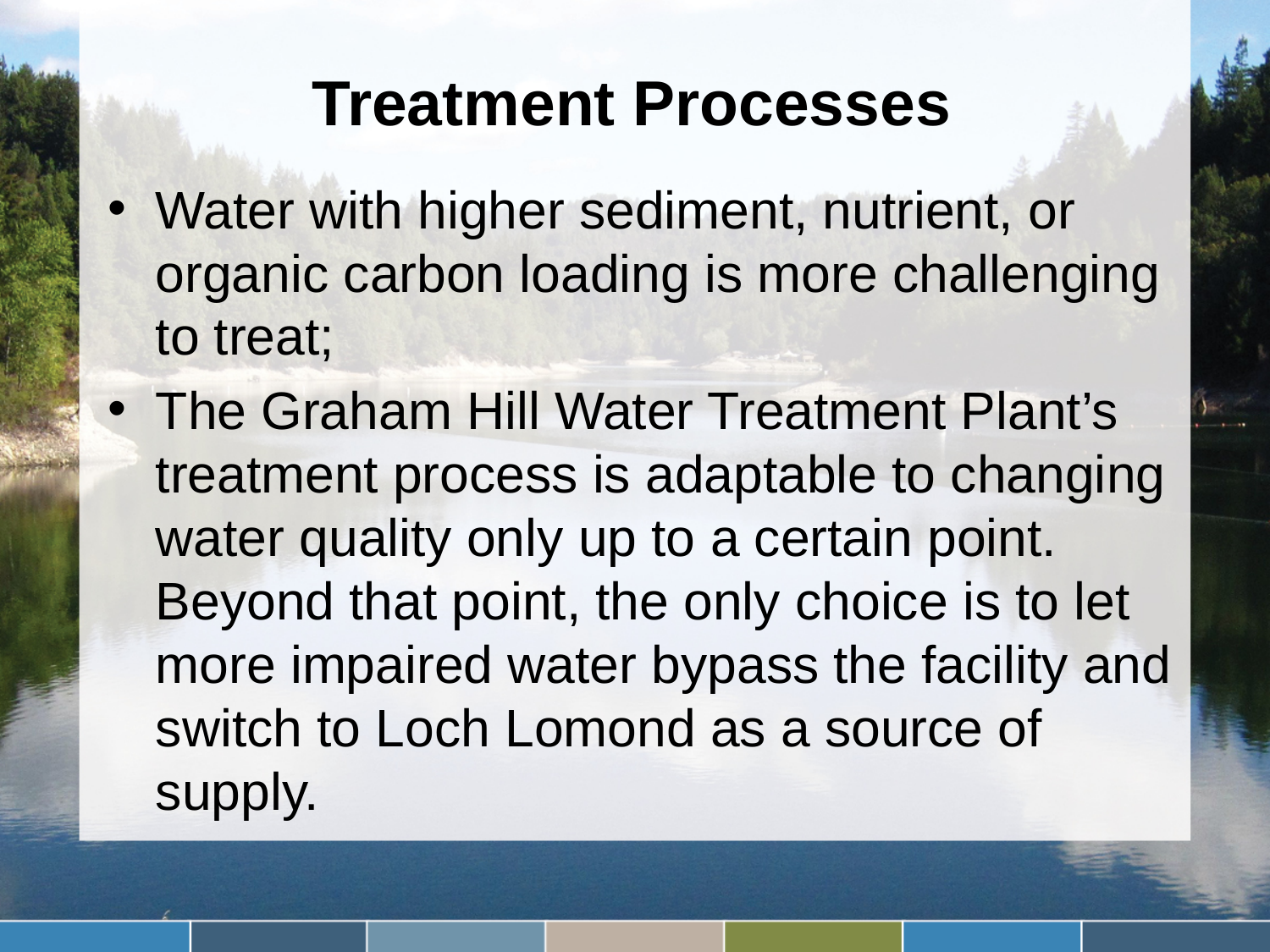

# Treatment Processes
Water with higher sediment, nutrient, or organic carbon loading is more challenging to treat;
The Graham Hill Water Treatment Plant’s treatment process is adaptable to changing water quality only up to a certain point.  Beyond that point, the only choice is to let more impaired water bypass the facility and switch to Loch Lomond as a source of supply.